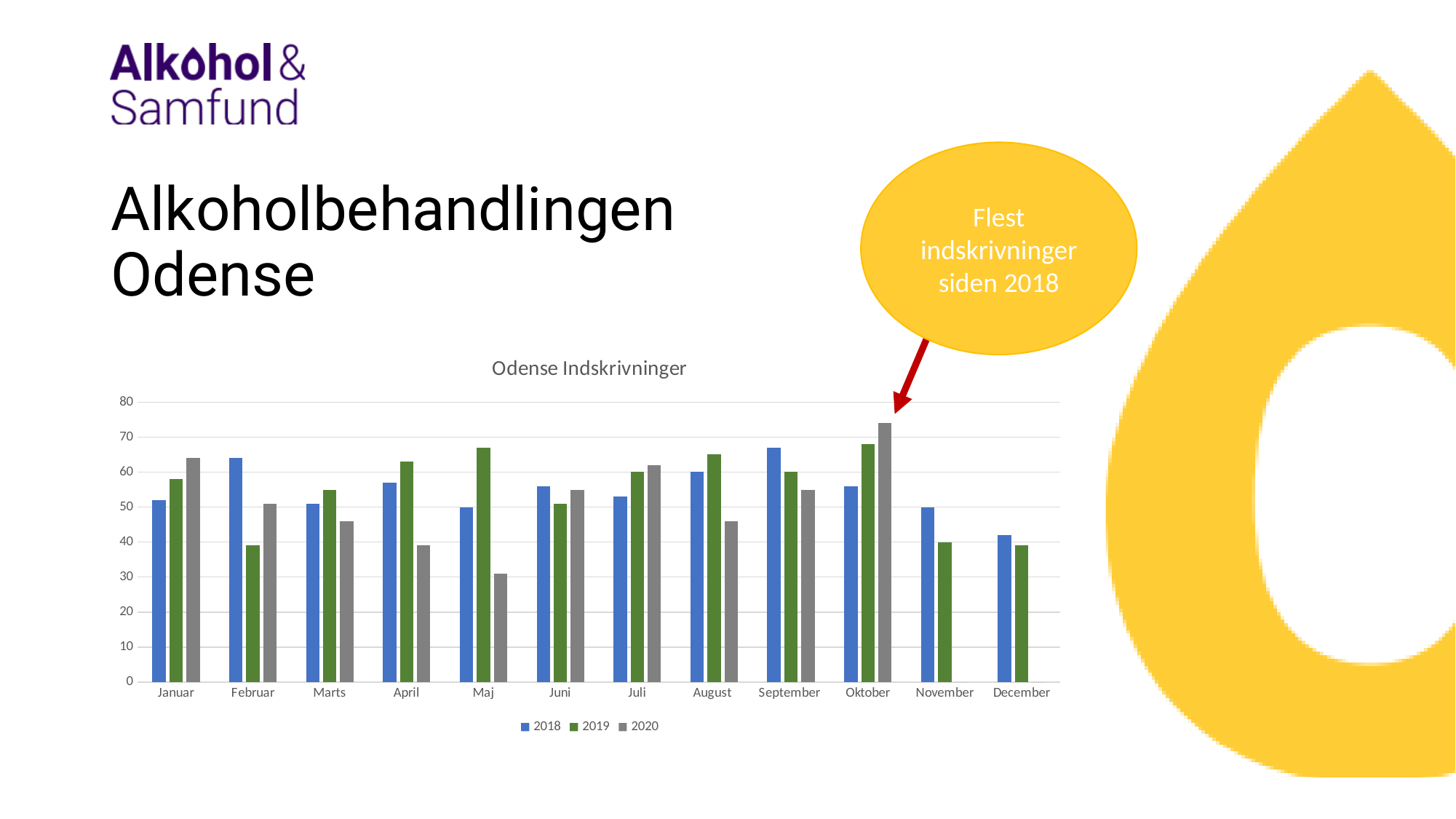

Flest indskrivninger siden 2018
# Alkoholbehandlingen Odense

### Chart: Odense Indskrivninger

| Category | 2018 | 2019 | 2020 |
|---|---|---|---|
| Januar | 52.0 | 58.0 | 64.0 |
| Februar | 64.0 | 39.0 | 51.0 |
| Marts | 51.0 | 55.0 | 46.0 |
| April | 57.0 | 63.0 | 39.0 |
| Maj | 50.0 | 67.0 | 31.0 |
| Juni | 56.0 | 51.0 | 55.0 |
| Juli | 53.0 | 60.0 | 62.0 |
| August  | 60.0 | 65.0 | 46.0 |
| September  | 67.0 | 60.0 | 55.0 |
| Oktober | 56.0 | 68.0 | 74.0 |
| November | 50.0 | 40.0 | 0.0 |
| December | 42.0 | 39.0 | 0.0 |